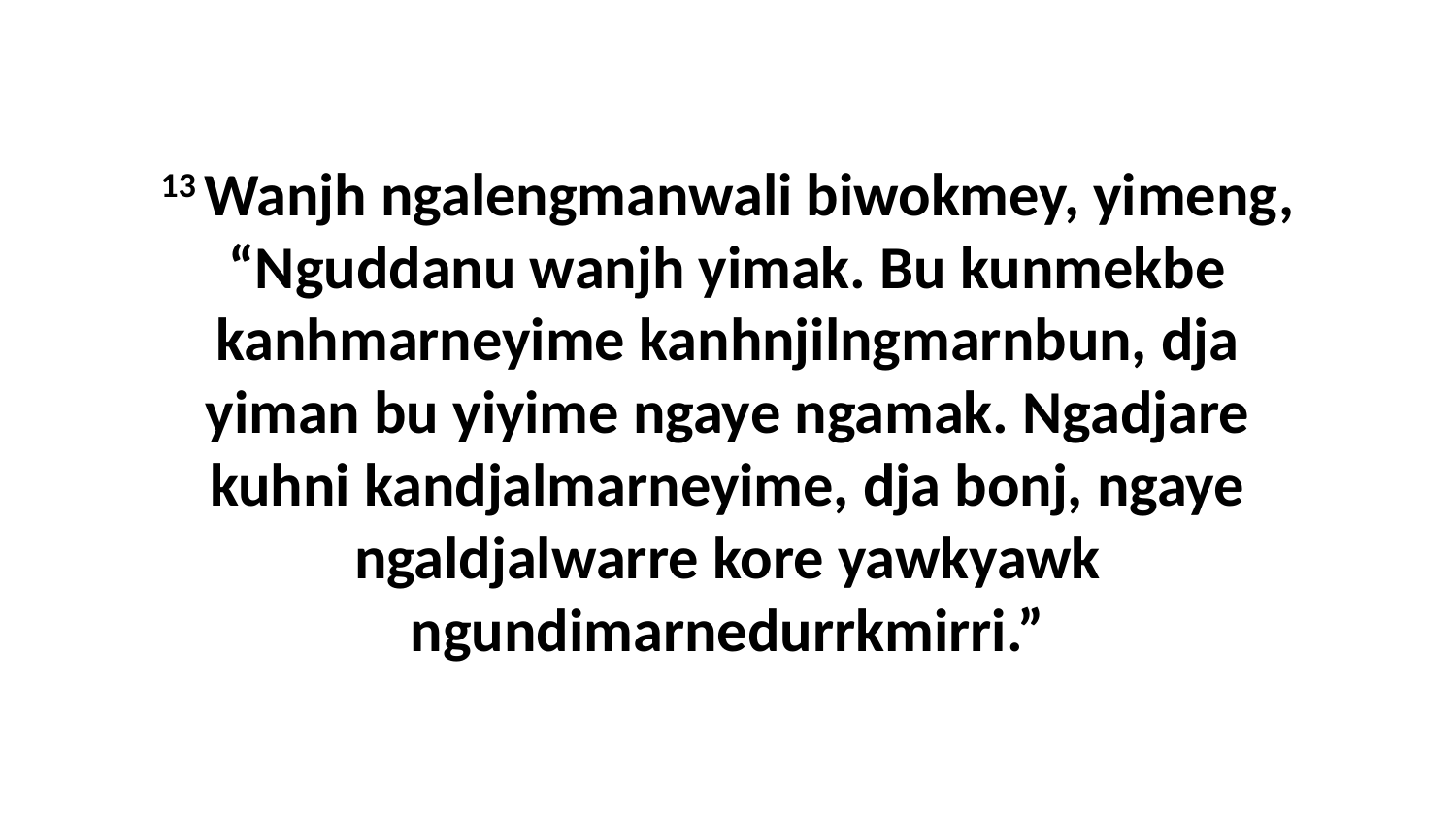

13 Wanjh ngalengmanwali biwokmey, yimeng, “Nguddanu wanjh yimak. Bu kunmekbe kanhmarneyime kanhnjilngmarnbun, dja yiman bu yiyime ngaye ngamak. Ngadjare kuhni kandjalmarneyime, dja bonj, ngaye ngaldjalwarre kore yawkyawk ngundimarnedurrkmirri.”